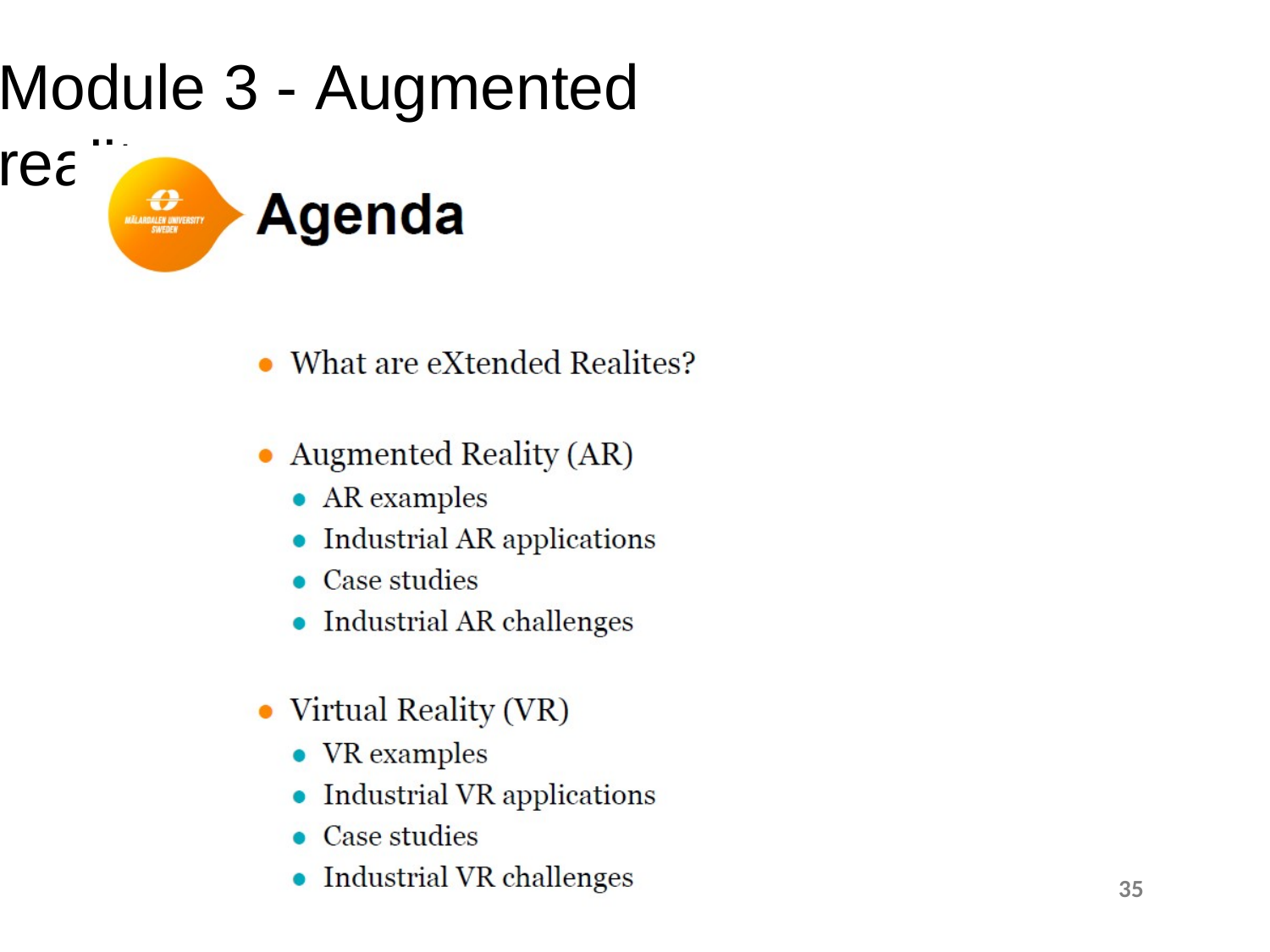

# Module 3 - Augmented reality

35